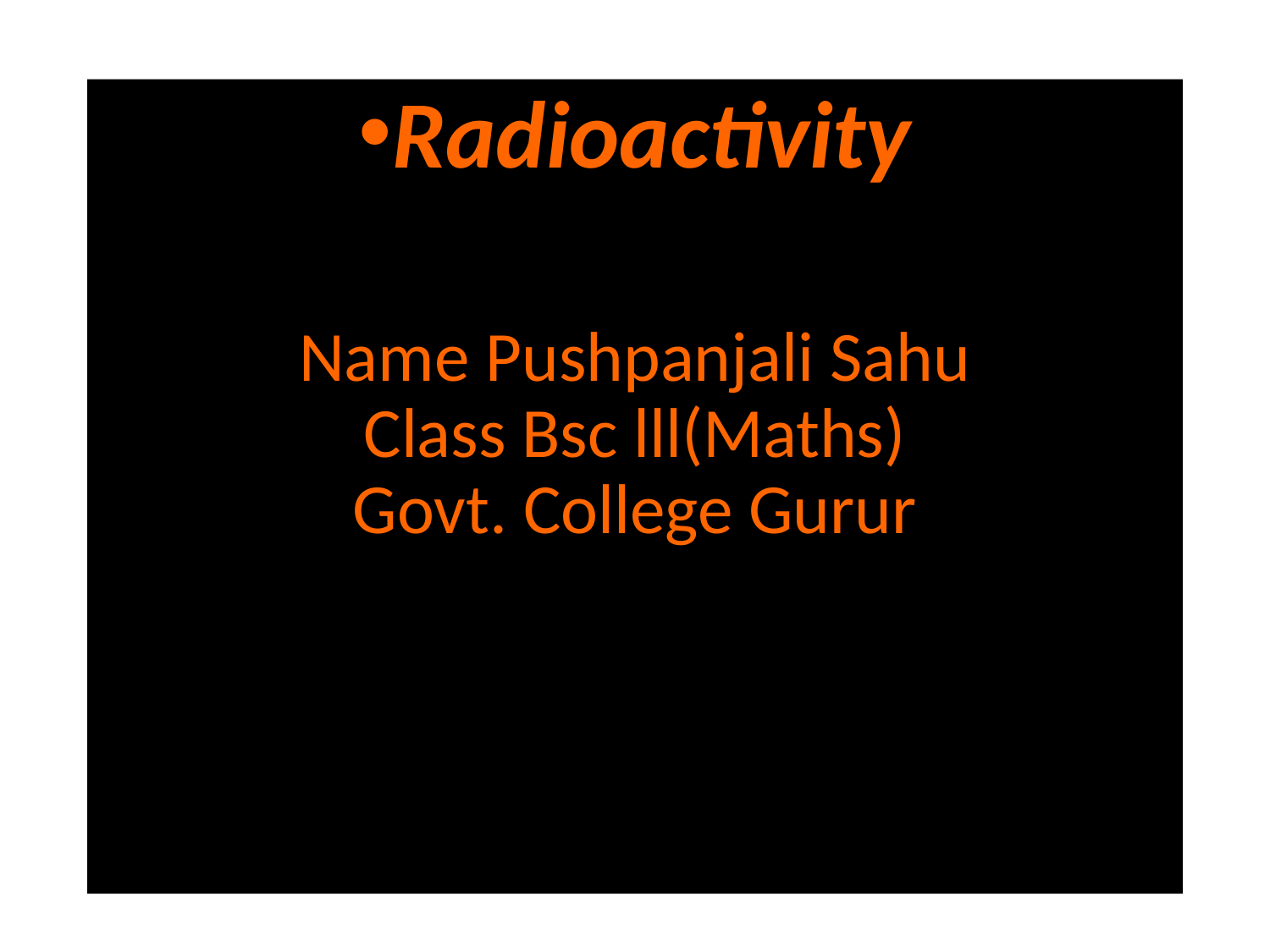

Radioactivity
Name Pushpanjali Sahu
Class Bsc lll(Maths)
Govt. College Gurur